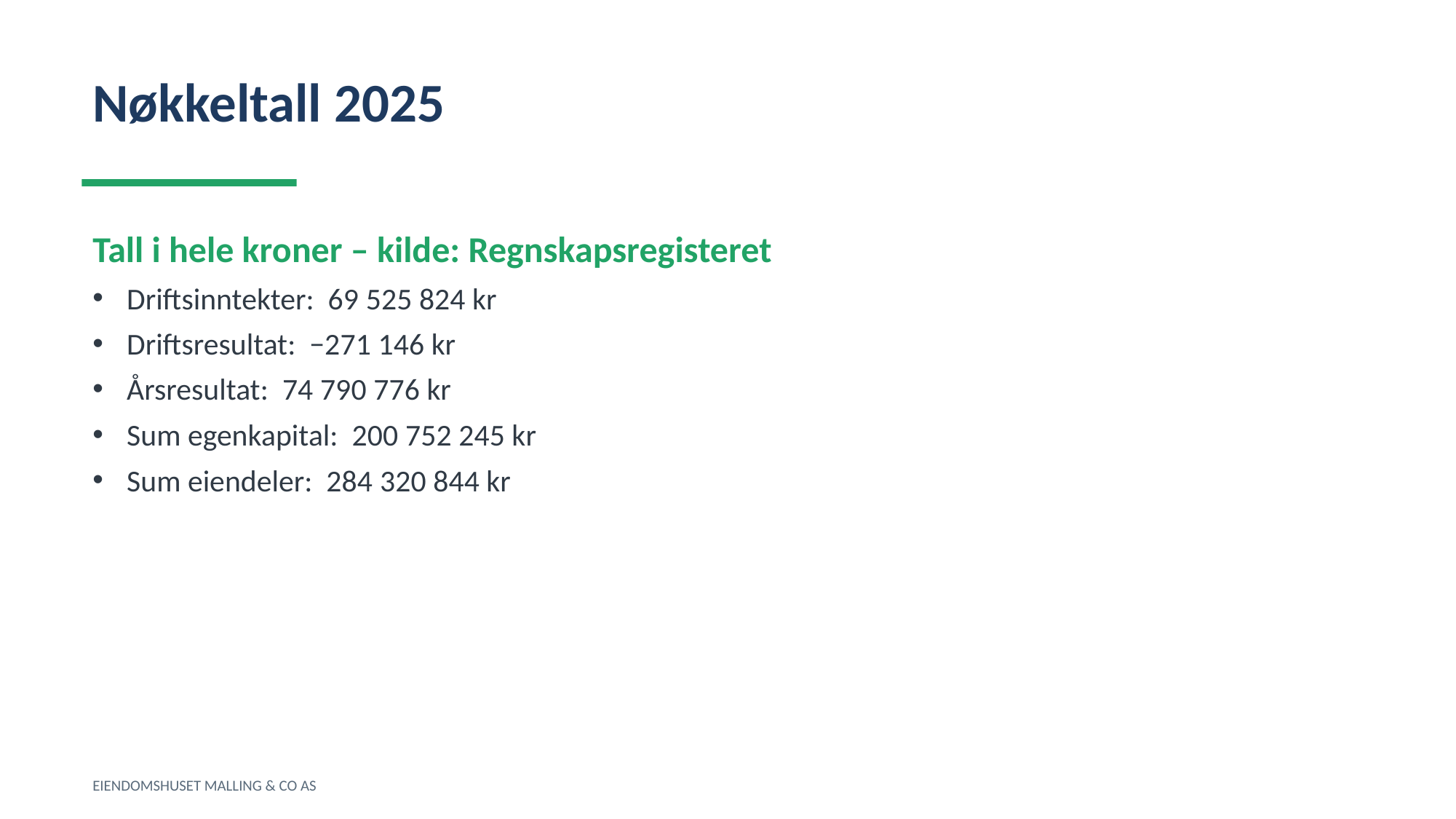

Nøkkeltall 2025

Tall i hele kroner – kilde: Regnskapsregisteret
Driftsinntekter:  69 525 824 kr
Driftsresultat:  −271 146 kr
Årsresultat:  74 790 776 kr
Sum egenkapital:  200 752 245 kr
Sum eiendeler:  284 320 844 kr
EIENDOMSHUSET MALLING & CO AS